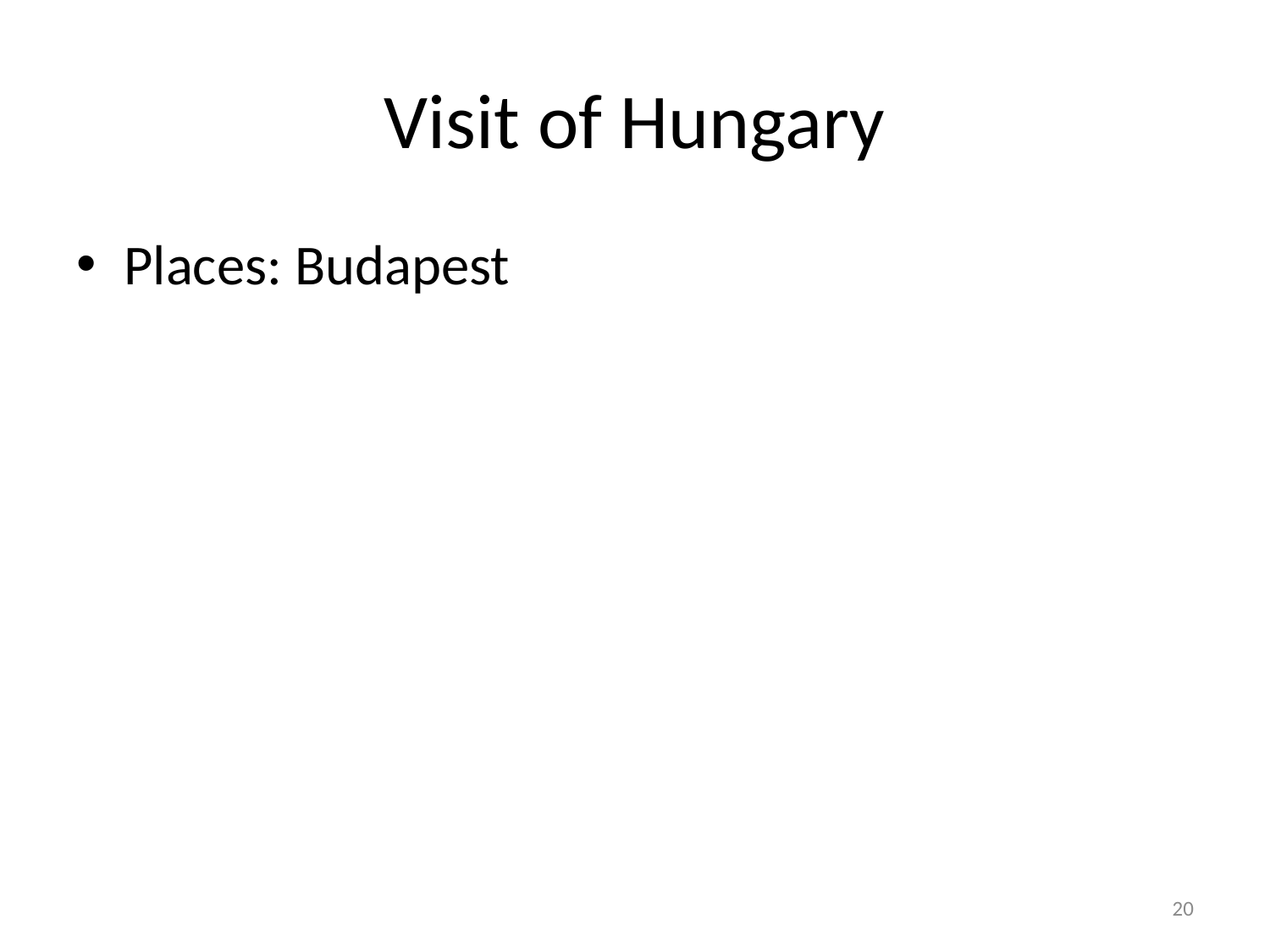

# Visit of Hungary
Places: Budapest

20